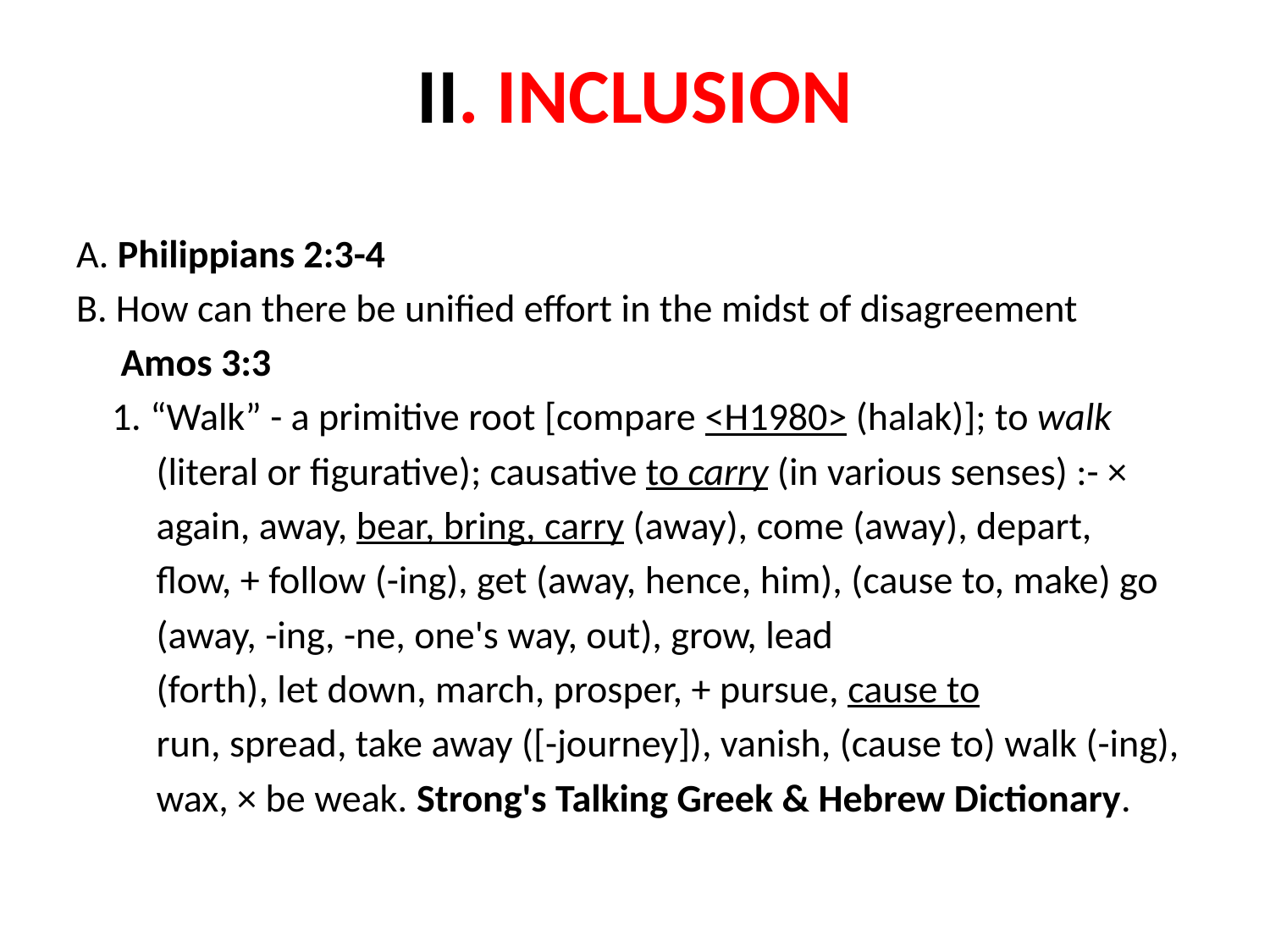

# II. INCLUSION
A. Philippians 2:3-4
B. How can there be unified effort in the midst of disagreement
     Amos 3:3
    1. “Walk” - a primitive root [compare <H1980> (halak)]; to walk
         (literal or figurative); causative to carry (in various senses) :- ×
         again, away, bear, bring, carry (away), come (away), depart,
         flow, + follow (-ing), get (away, hence, him), (cause to, make) go
         (away, -ing, -ne, one's way, out), grow, lead
         (forth), let down, march, prosper, + pursue, cause to
         run, spread, take away ([-journey]), vanish, (cause to) walk (-ing),
         wax, × be weak. Strong's Talking Greek & Hebrew Dictionary.